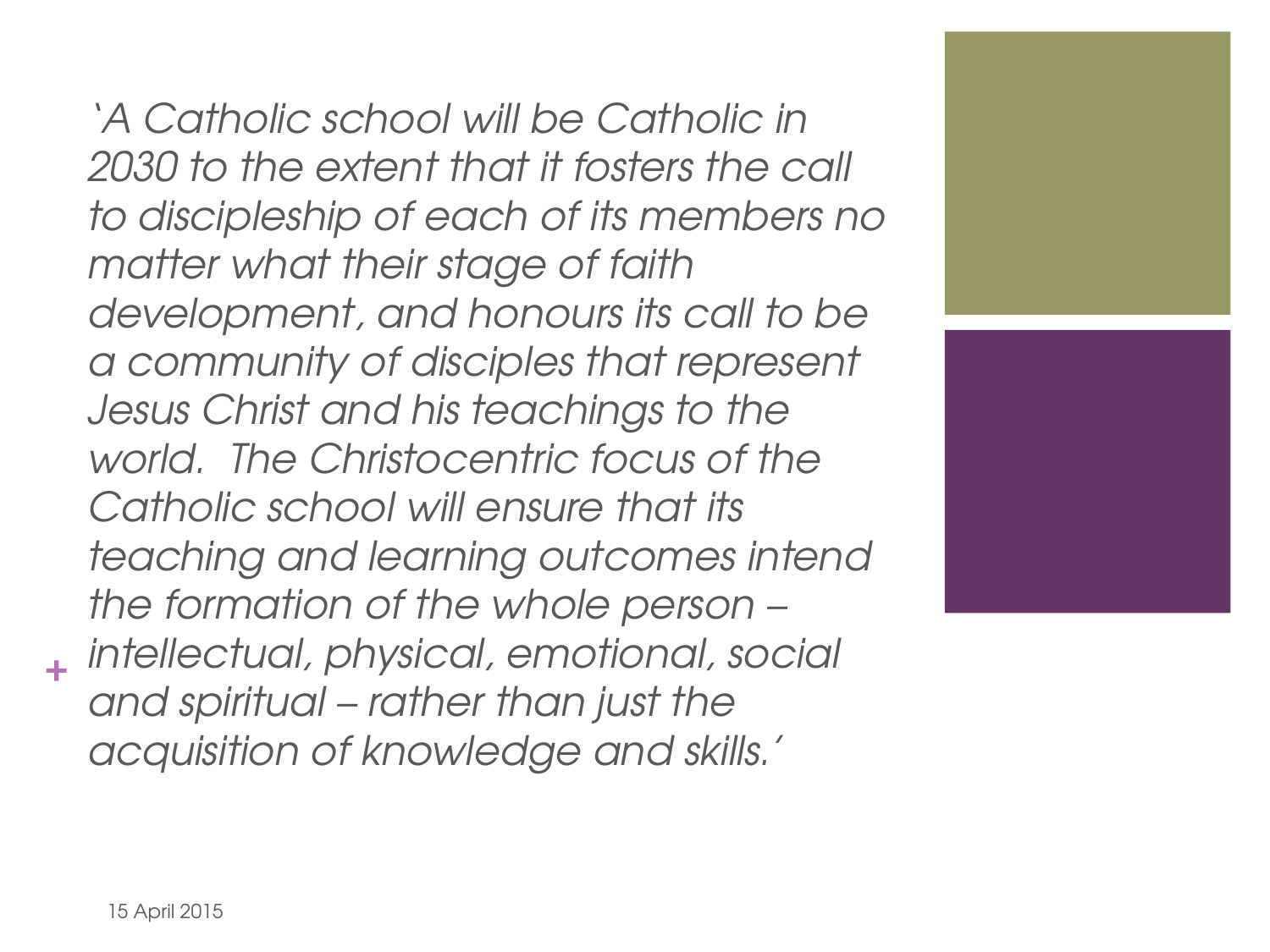

4
‘A Catholic school will be Catholic in 2030 to the extent that it fosters the call to discipleship of each of its members no matter what their stage of faith development, and honours its call to be a community of disciples that represent Jesus Christ and his teachings to the world.  The Christocentric focus of the Catholic school will ensure that its teaching and learning outcomes intend the formation of the whole person – intellectual, physical, emotional, social and spiritual – rather than just the acquisition of knowledge and skills.’
15 April 2015